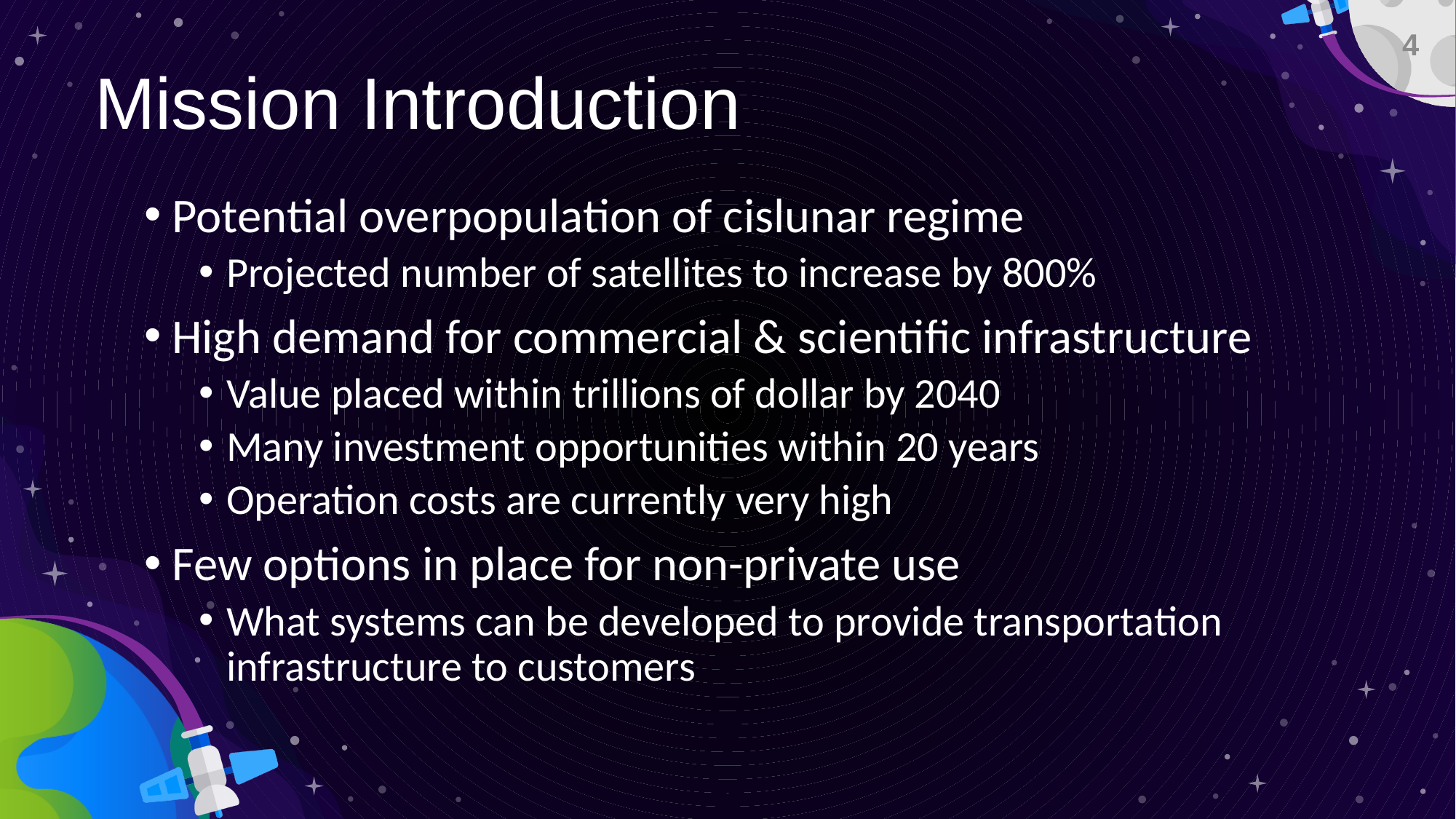

4
# Mission Introduction
Potential overpopulation of cislunar regime
Projected number of satellites to increase by 800%
High demand for commercial & scientific infrastructure
Value placed within trillions of dollar by 2040
Many investment opportunities within 20 years
Operation costs are currently very high
Few options in place for non-private use
What systems can be developed to provide transportation infrastructure to customers